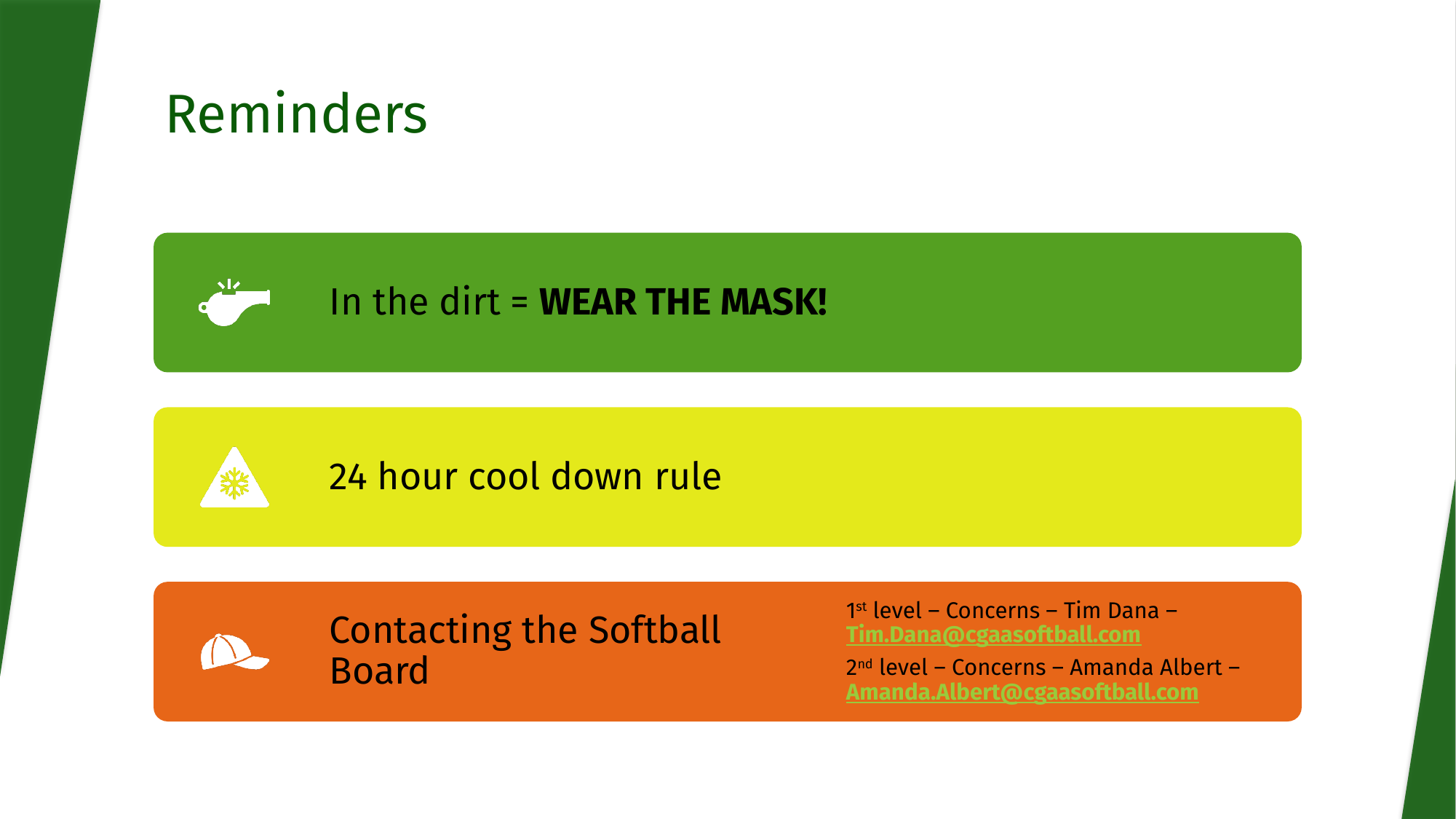

# Reminders
In the dirt = WEAR THE MASK!
24 hour cool down rule
Contacting the Softball Board
1st level – Concerns – Tim Dana –
Tim.Dana@cgaasoftball.com
2nd level – Concerns – Amanda Albert –
Amanda.Albert@cgaasoftball.com